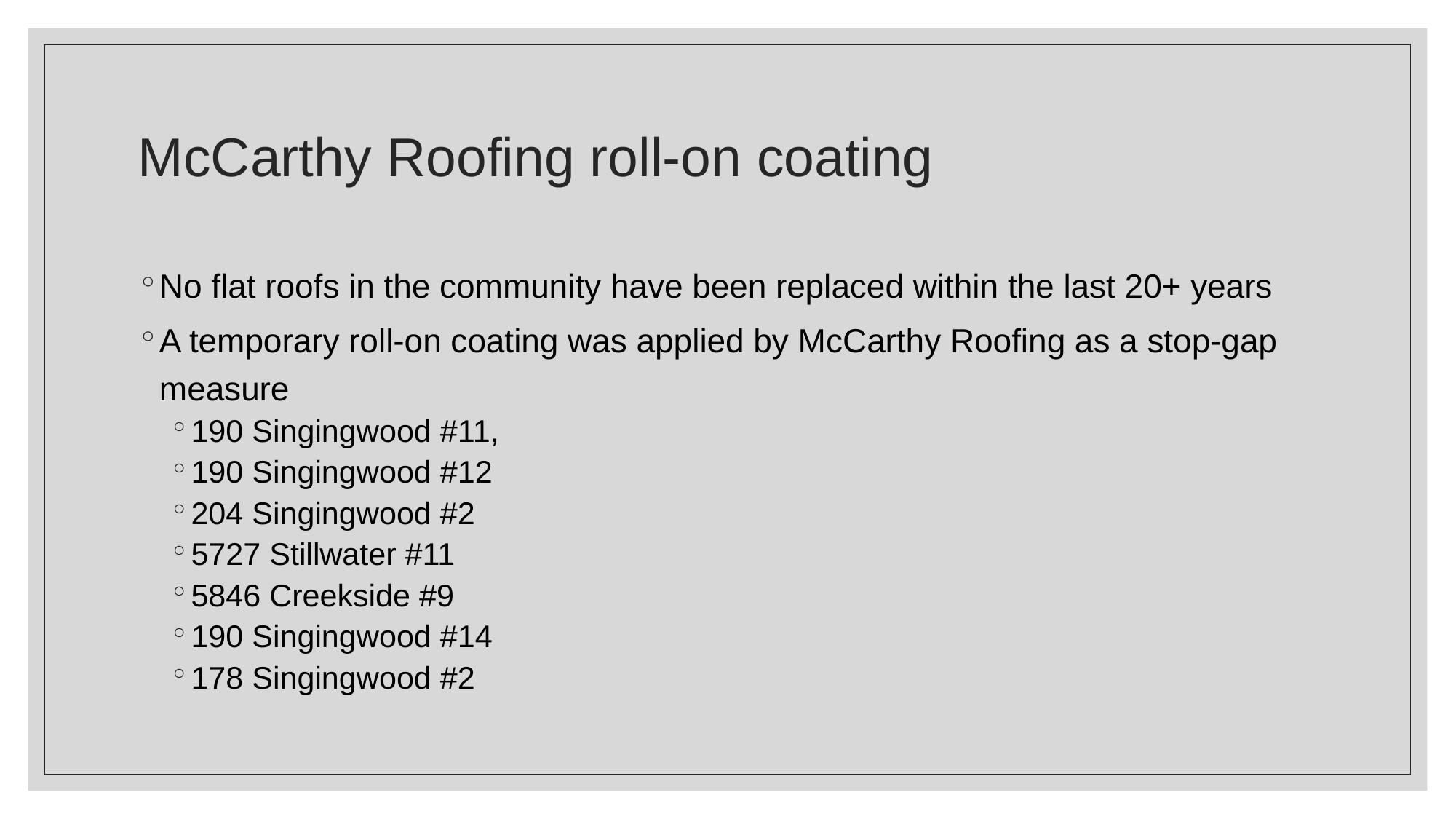

# McCarthy Roofing roll-on coating
No flat roofs in the community have been replaced within the last 20+ years
A temporary roll-on coating was applied by McCarthy Roofing as a stop-gap measure
190 Singingwood #11,
190 Singingwood #12
204 Singingwood #2
5727 Stillwater #11
5846 Creekside #9
190 Singingwood #14
178 Singingwood #2